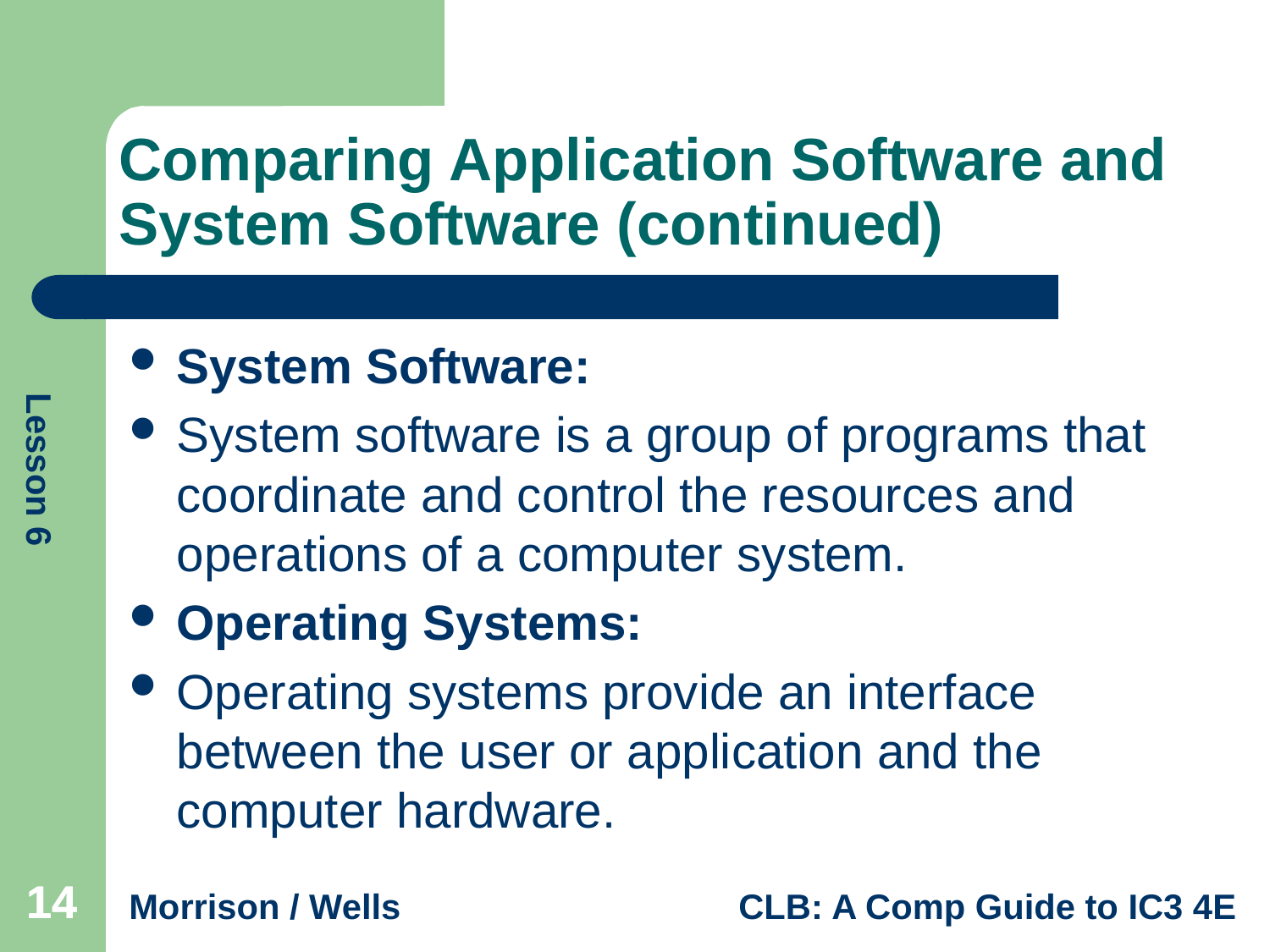

# Comparing Application Software and System Software (continued)
System Software:
System software is a group of programs that coordinate and control the resources and operations of a computer system.
Operating Systems:
Operating systems provide an interface between the user or application and the computer hardware.

14
14
14